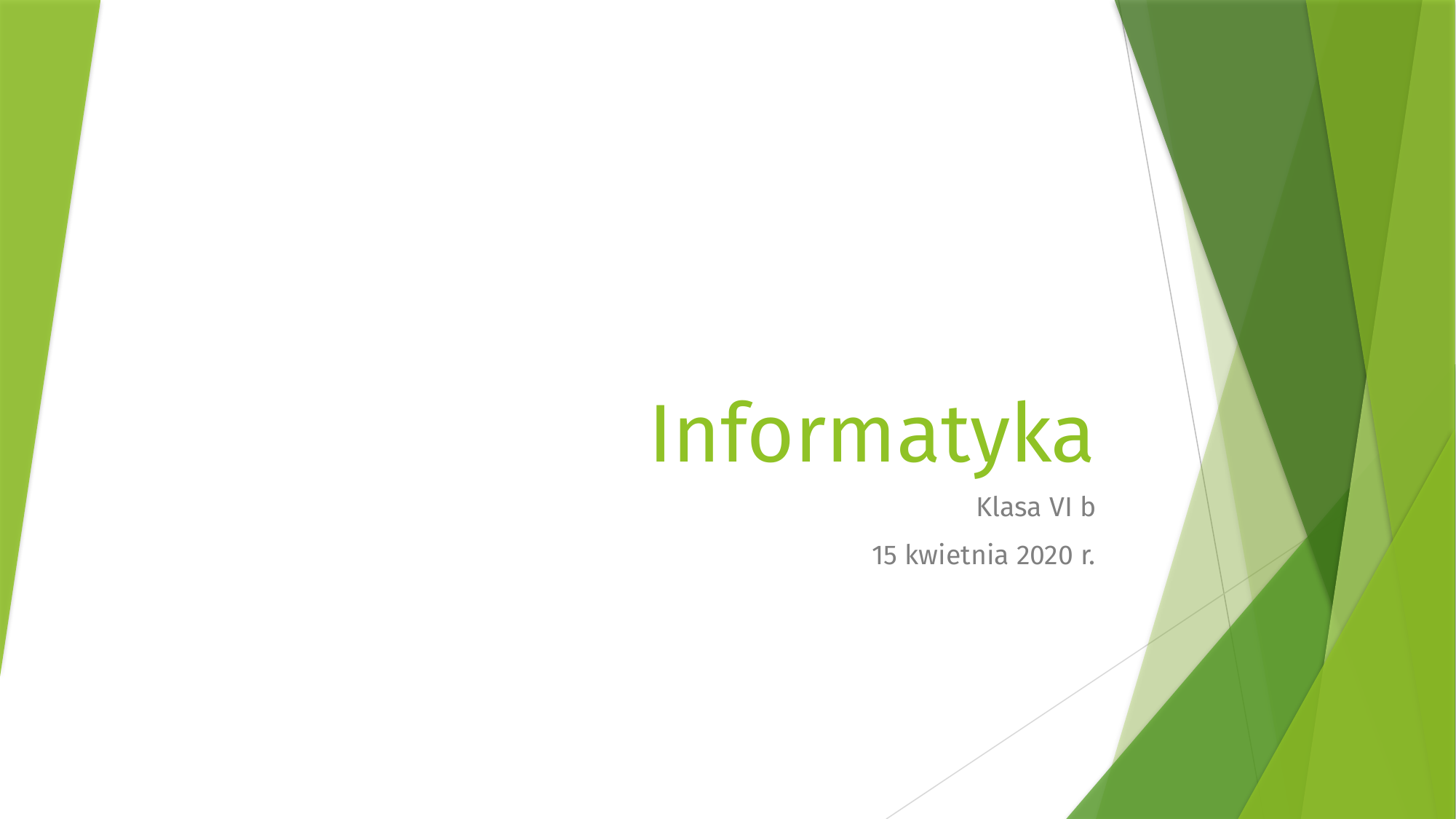

# Informatyka
Klasa VI b
15 kwietnia 2020 r.